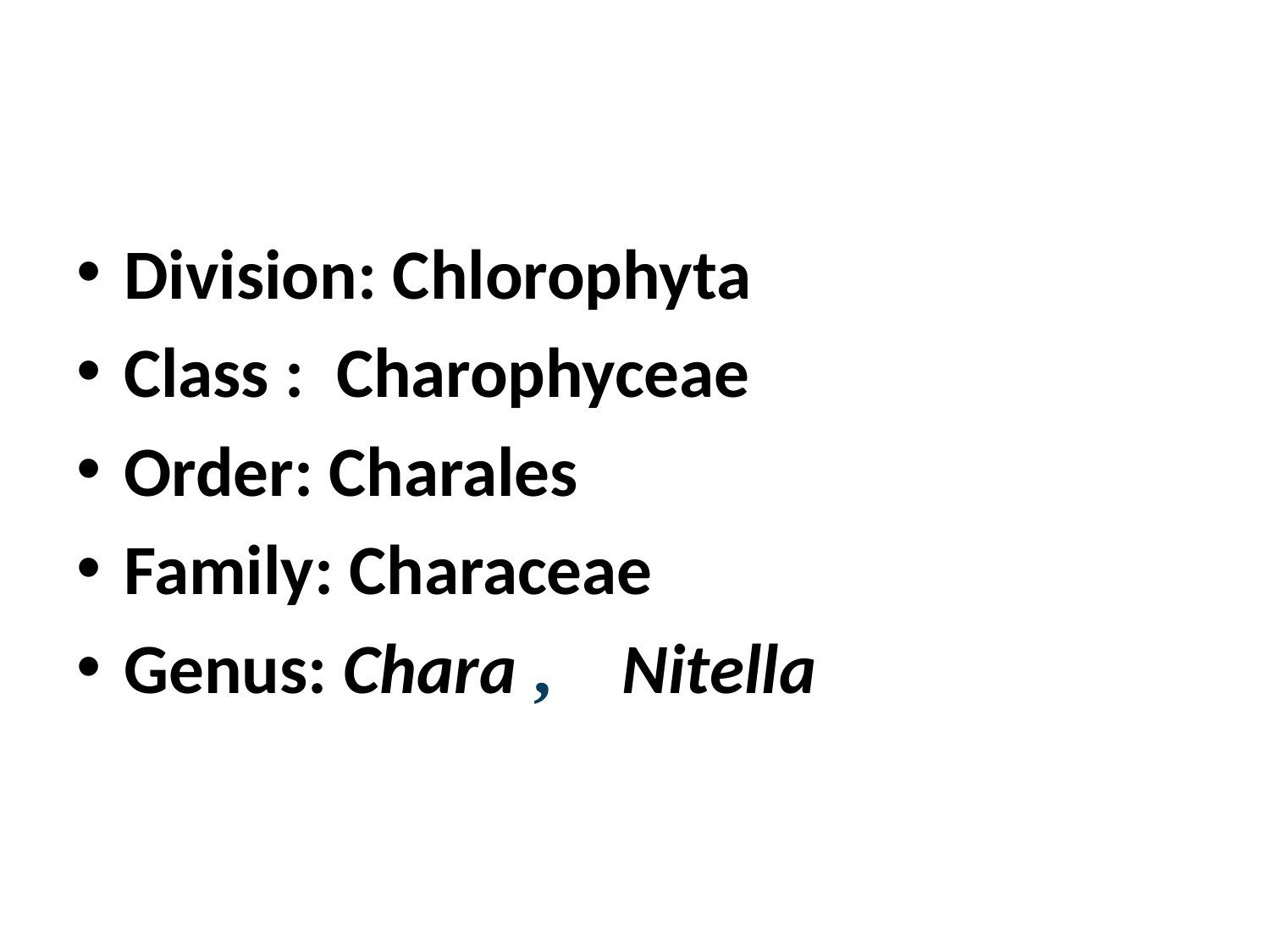

Division: Chlorophyta
Class :  Charophyceae
Order: Charales
Family: Characeae
Genus: Chara ,    Nitella